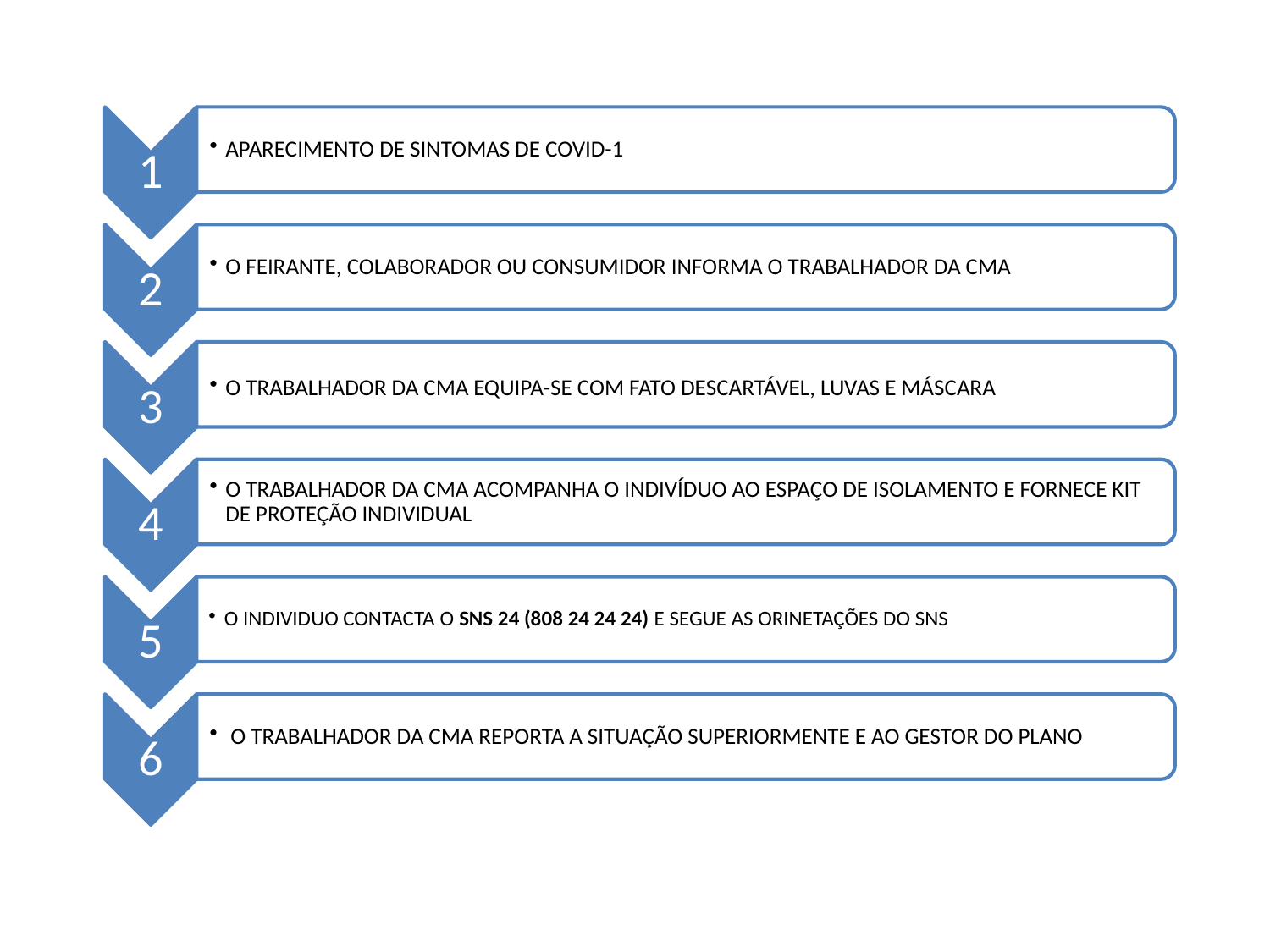

1
APARECIMENTO DE SINTOMAS DE COVID-1
2
O FEIRANTE, COLABORADOR OU CONSUMIDOR INFORMA O TRABALHADOR DA CMA
3

O TRABALHADOR DA CMA EQUIPA-SE COM FATO DESCARTÁVEL, LUVAS E MÁSCARA

4
O TRABALHADOR DA CMA ACOMPANHA O INDIVÍDUO AO ESPAÇO DE ISOLAMENTO E FORNECE KIT DE PROTEÇÃO INDIVIDUAL
5
O INDIVIDUO CONTACTA O SNS 24 (808 24 24 24) E SEGUE AS ORINETAÇÕES DO SNS
6
 O TRABALHADOR DA CMA REPORTA A SITUAÇÃO SUPERIORMENTE E AO GESTOR DO PLANO